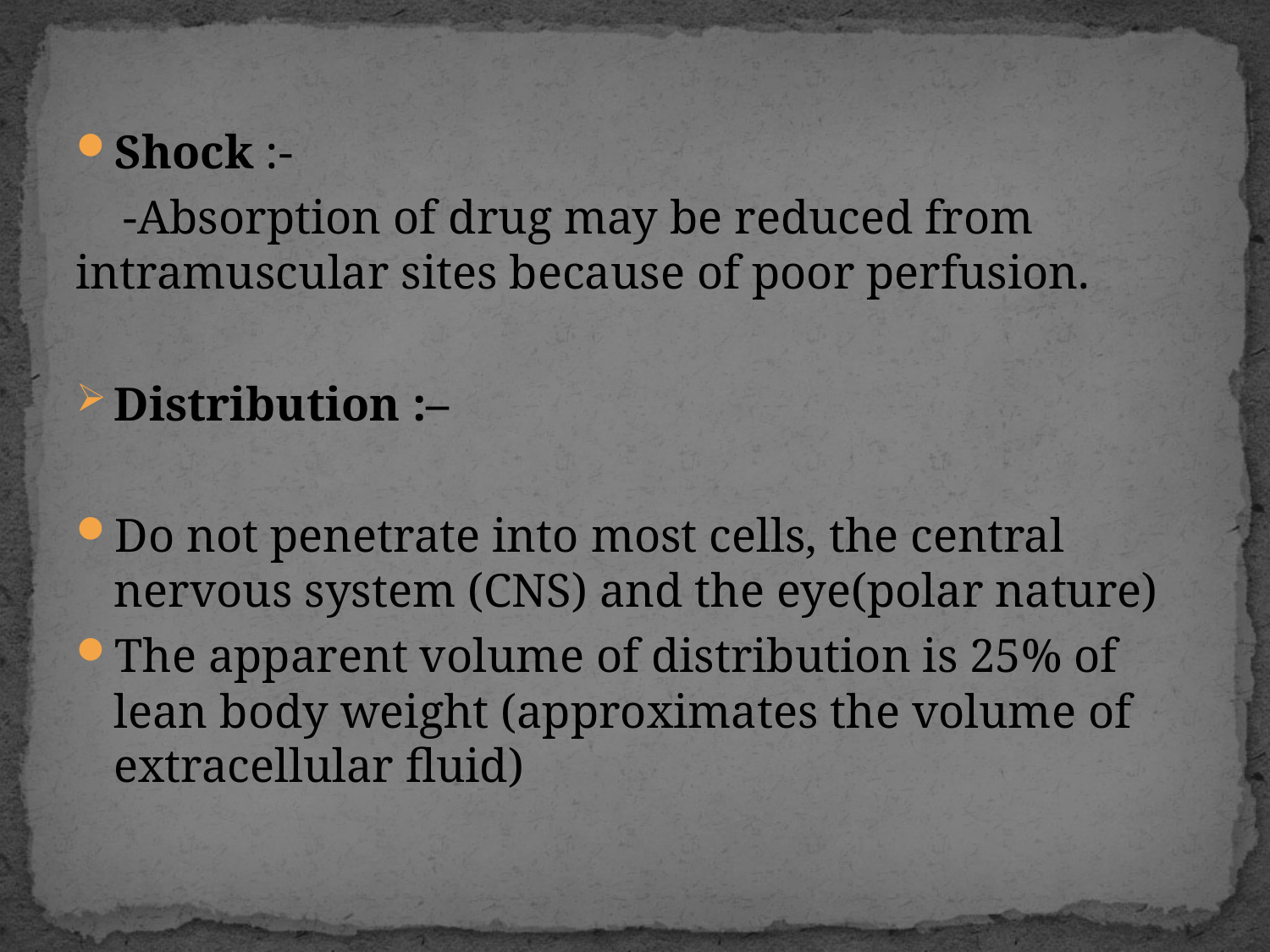

Shock :-
    -Absorption of drug may be reduced from  intramuscular sites because of poor perfusion.

Distribution :–

Do not penetrate into most cells, the central nervous system (CNS) and the eye(polar nature)
The apparent volume of distribution is 25% of lean body weight (approximates the volume of extracellular fluid)